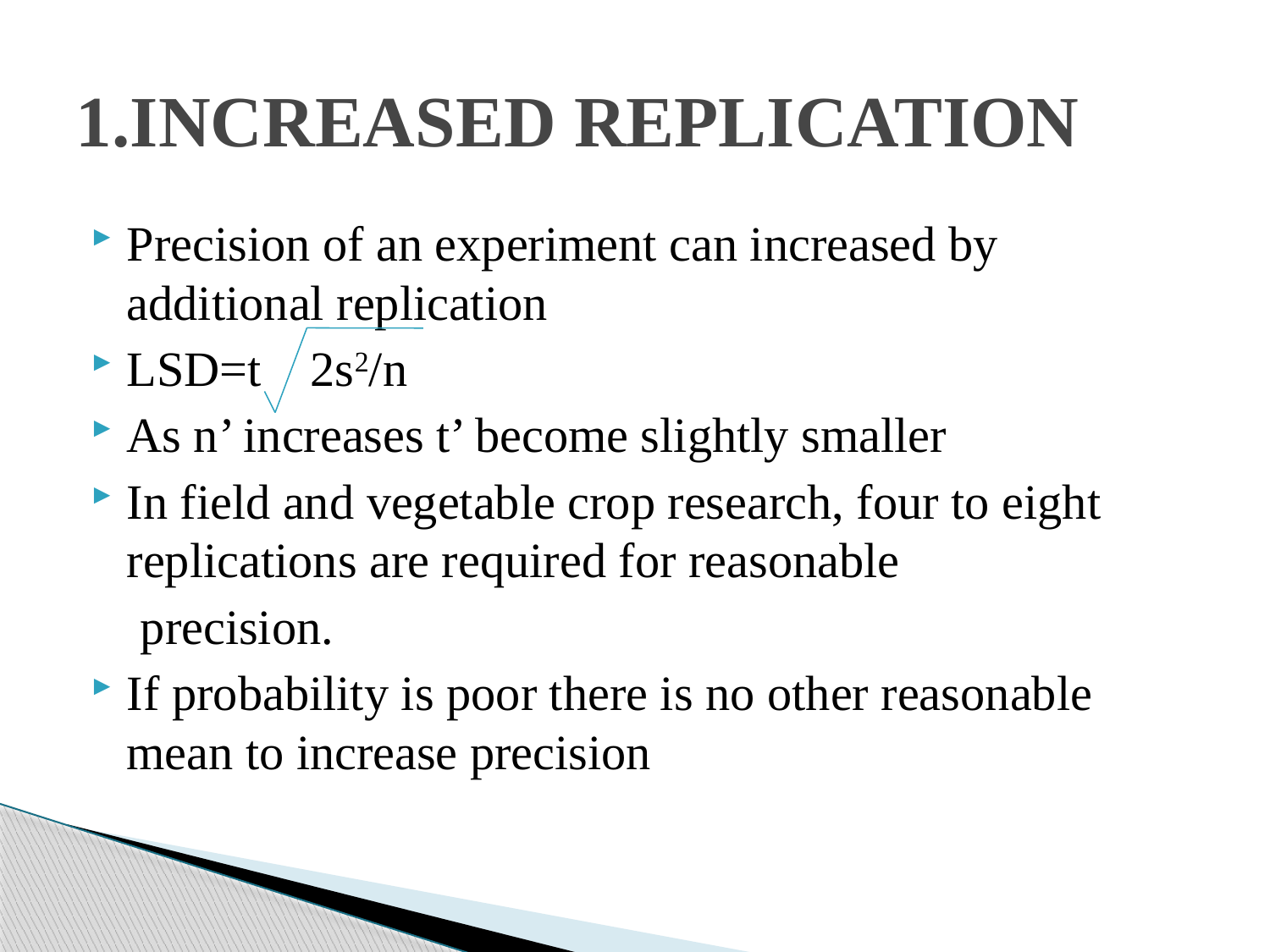

# 1.INCREASED REPLICATION
Precision of an experiment can increased by additional replication
LSD=t    2s2/n
As n’ increases t’ become slightly smaller
In field and vegetable crop research, four to eight replications are required for reasonable
    precision.
If probability is poor there is no other reasonable mean to increase precision